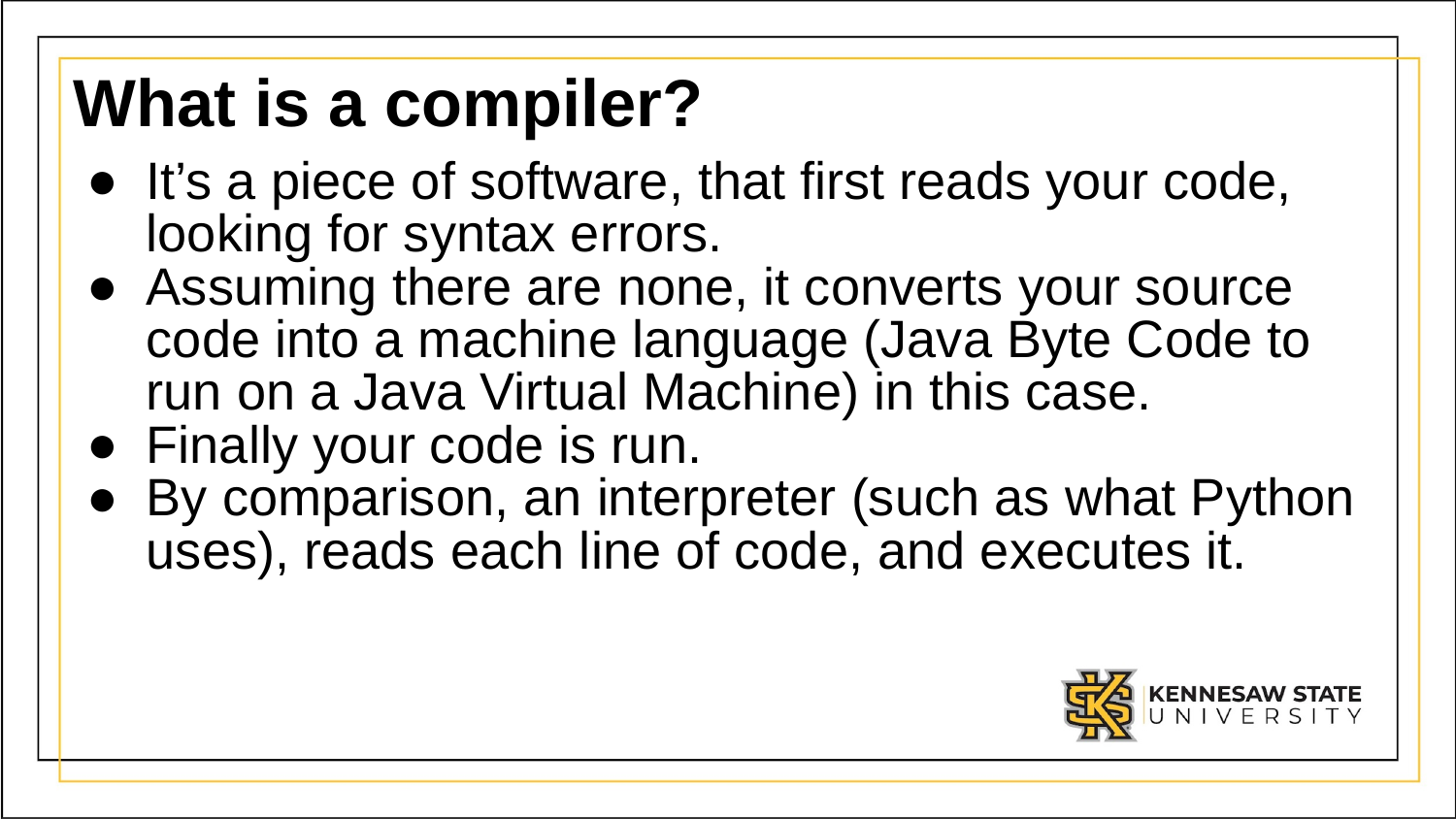

# What is a compiler?
It’s a piece of software, that first reads your code, looking for syntax errors.
Assuming there are none, it converts your source code into a machine language (Java Byte Code to run on a Java Virtual Machine) in this case.
Finally your code is run.
By comparison, an interpreter (such as what Python uses), reads each line of code, and executes it.